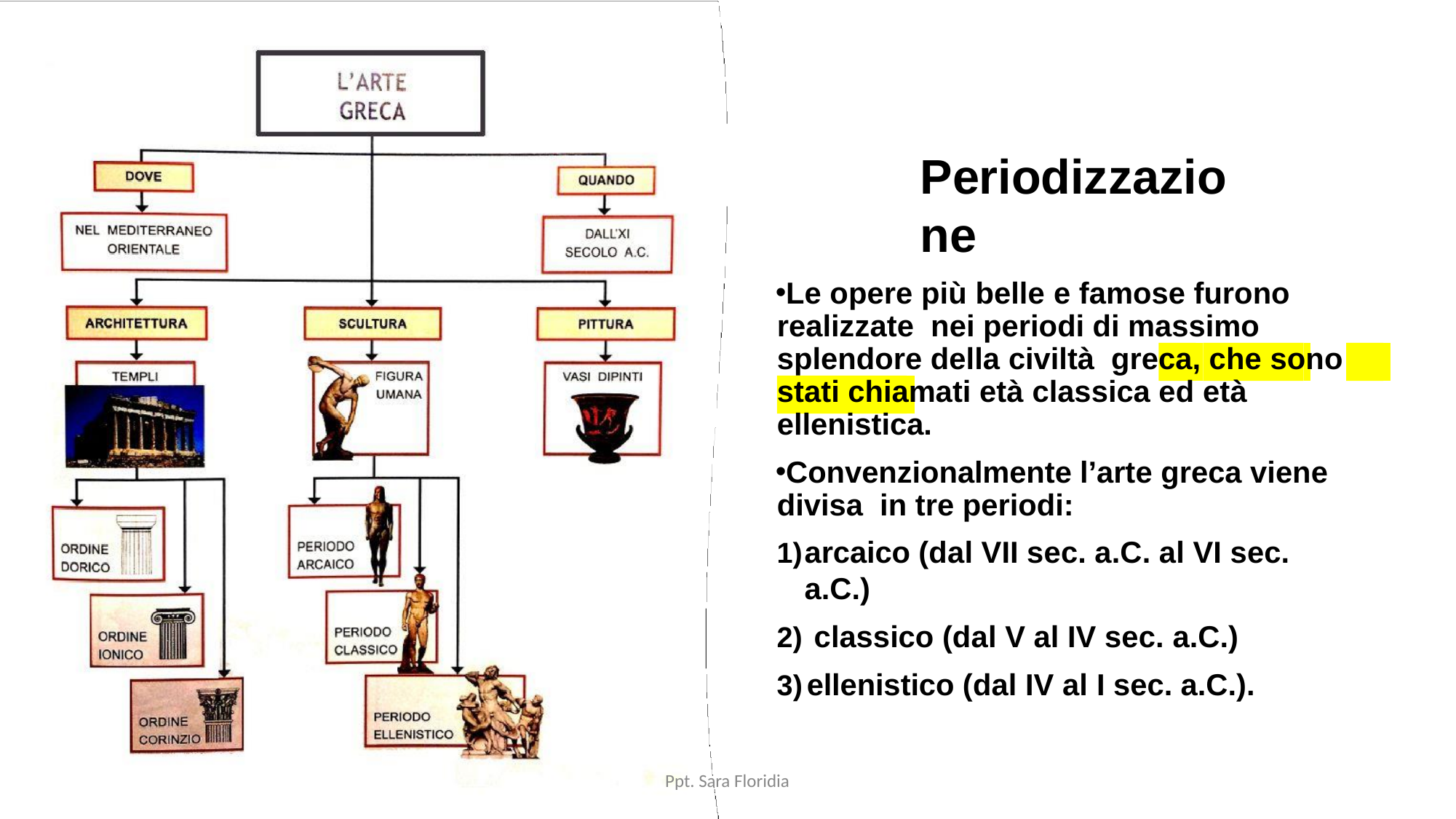

# Periodizzazione
Le opere più belle e famose furono realizzate  nei periodi di massimo splendore della civiltà  greca, che sono stati chiamati età classica ed età  ellenistica.
Convenzionalmente l’arte greca viene divisa  in tre periodi:
arcaico (dal VII sec. a.C. al VI sec. a.C.)
classico (dal V al IV sec. a.C.)
ellenistico (dal IV al I sec. a.C.).

Ppt. Sara Floridia